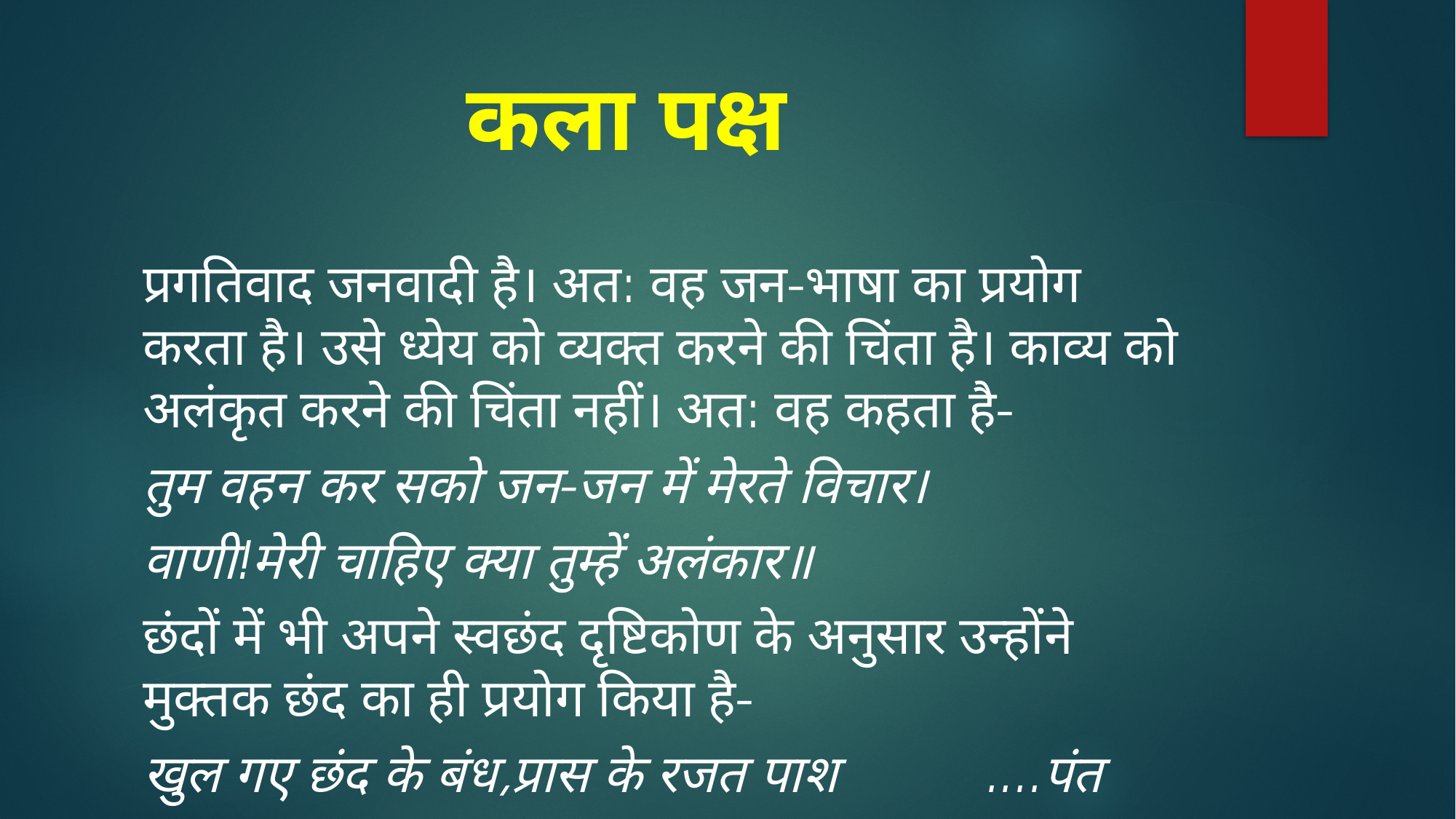

# कला पक्ष
प्रगतिवाद जनवादी है। अत: वह जन-भाषा का प्रयोग करता है। उसे ध्येय को व्यक्त करने की चिंता है। काव्य को अलंकृत करने की चिंता नहीं। अत: वह कहता है-
तुम वहन कर सको जन-जन में मेरते विचार।
वाणी!मेरी चाहिए क्या तुम्हें अलंकार॥
छंदों में भी अपने स्वछंद दृष्टिकोण के अनुसार उन्होंने मुक्तक छंद का ही प्रयोग किया है-
खुल गए छंद के बंध,प्रास के रजत पाश           ....पंत